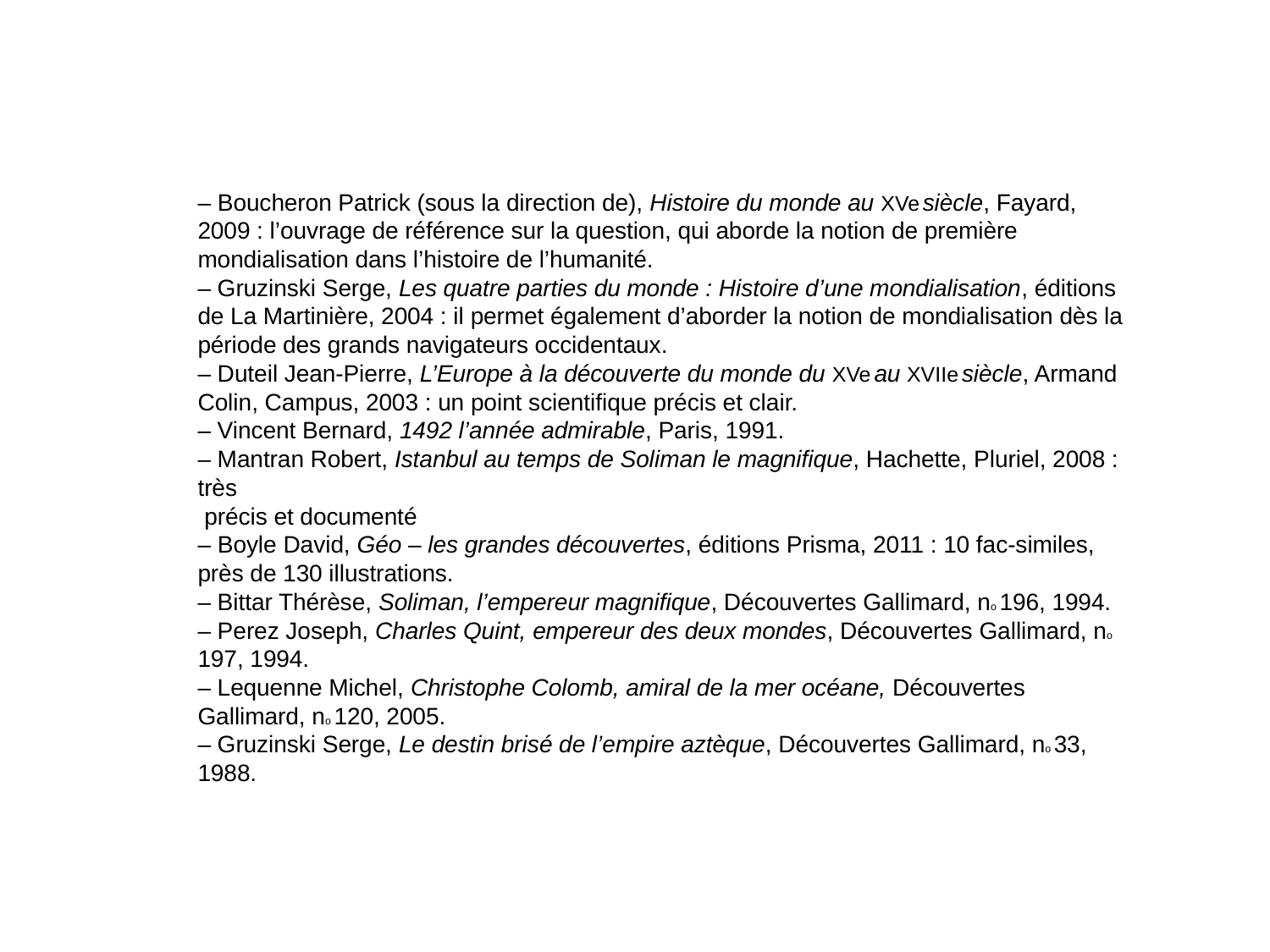

– Boucheron Patrick (sous la direction de), Histoire du monde au XVe siècle, Fayard, 2009 : l’ouvrage de référence sur la question, qui aborde la notion de première mondialisation dans l’histoire de l’humanité.
– Gruzinski Serge, Les quatre parties du monde : Histoire d’une mondialisation, éditions de La Martinière, 2004 : il permet également d’aborder la notion de mondialisation dès la période des grands navigateurs occidentaux.
– Duteil Jean-Pierre, L’Europe à la découverte du monde du XVe au XVIIe siècle, Armand Colin, Campus, 2003 : un point scientifique précis et clair.
– Vincent Bernard, 1492 l’année admirable, Paris, 1991.
– Mantran Robert, Istanbul au temps de Soliman le magnifique, Hachette, Pluriel, 2008 : très
 précis et documenté
– Boyle David, Géo – les grandes découvertes, éditions Prisma, 2011 : 10 fac-similes, près de 130 illustrations.
– Bittar Thérèse, Soliman, l’empereur magnifique, Découvertes Gallimard, no 196, 1994.
– Perez Joseph, Charles Quint, empereur des deux mondes, Découvertes Gallimard, no 197, 1994.
– Lequenne Michel, Christophe Colomb, amiral de la mer océane, Découvertes Gallimard, no 120, 2005.
– Gruzinski Serge, Le destin brisé de l’empire aztèque, Découvertes Gallimard, no 33, 1988.